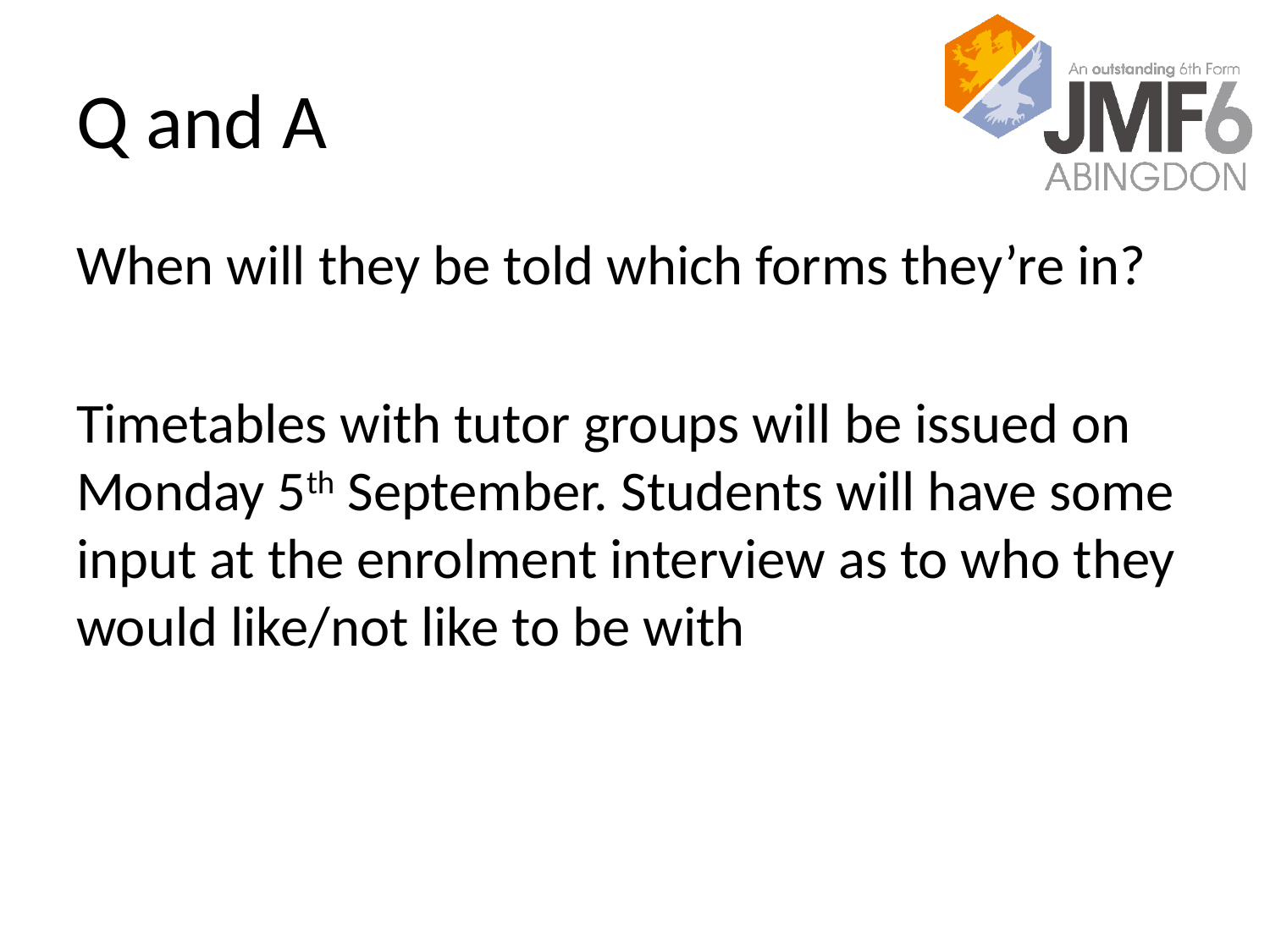

# Q and A
When will they be told which forms they’re in?

Timetables with tutor groups will be issued on Monday 5th September. Students will have some input at the enrolment interview as to who they would like/not like to be with